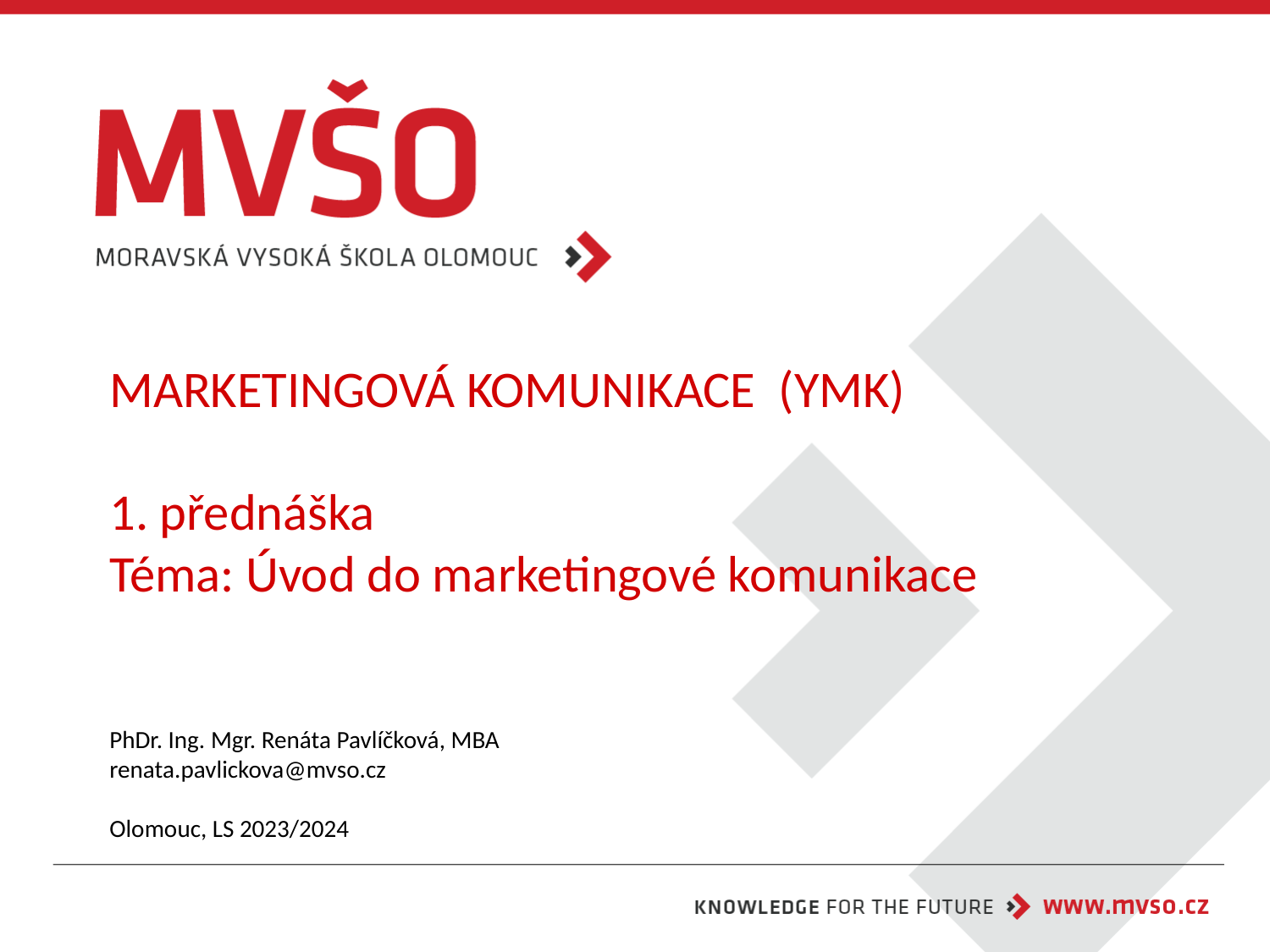

# MARKETINGOVÁ KOMUNIKACE  (YMK) 1. přednáška Téma: Úvod do marketingové komunikace
PhDr. Ing. Mgr. Renáta Pavlíčková, MBA
renata.pavlickova@mvso.cz

Olomouc, LS 2023/2024